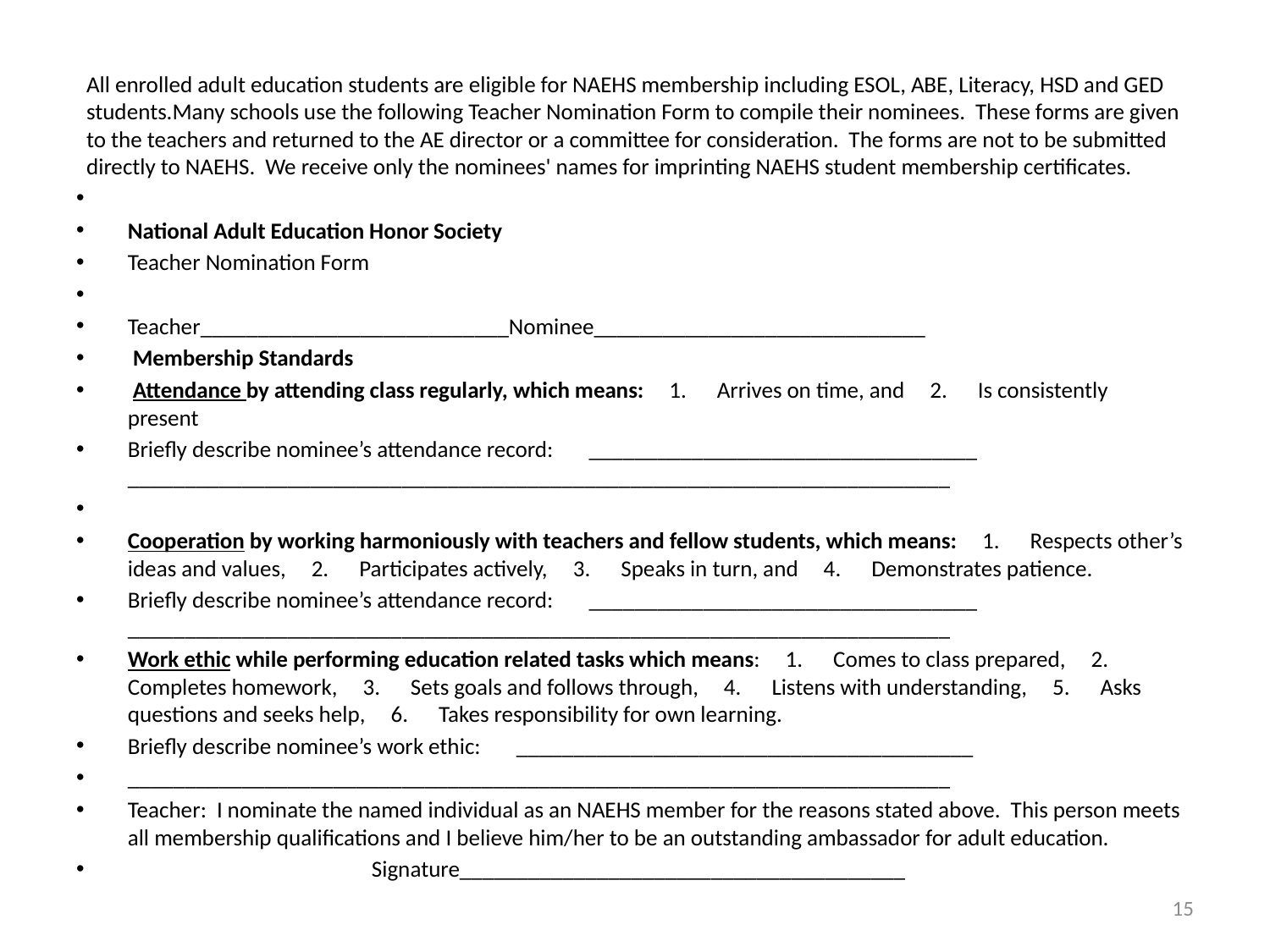

#
All enrolled adult education students are eligible for NAEHS membership including ESOL, ABE, Literacy, HSD and GED students.  Many schools use the following Teacher Nomination Form to compile their nominees.  These forms are given to the teachers and returned to the AE director or a committee for consideration.  The forms are not to be submitted directly to NAEHS.  We receive only the nominees' names for imprinting NAEHS student membership certificates.

National Adult Education Honor Society
Teacher Nomination Form

Teacher___________________________Nominee_____________________________
 Membership Standards
 Attendance by attending class regularly, which means:      1.      Arrives on time, and      2.      Is consistently present
Briefly describe nominee’s attendance record:       __________________________________ ________________________________________________________________________

Cooperation by working harmoniously with teachers and fellow students, which means:      1.      Respects other’s ideas and values,      2.      Participates actively,      3.      Speaks in turn, and      4.      Demonstrates patience.
Briefly describe nominee’s attendance record:       __________________________________ ________________________________________________________________________
Work ethic while performing education related tasks which means:      1.      Comes to class prepared,      2.      Completes homework,      3.      Sets goals and follows through,      4.      Listens with understanding,      5.      Asks questions and seeks help,      6.      Takes responsibility for own learning.
Briefly describe nominee’s work ethic:       ________________________________________
________________________________________________________________________
Teacher:  I nominate the named individual as an NAEHS member for the reasons stated above.  This person meets all membership qualifications and I believe him/her to be an outstanding ambassador for adult education.
                                                Signature_______________________________________

15